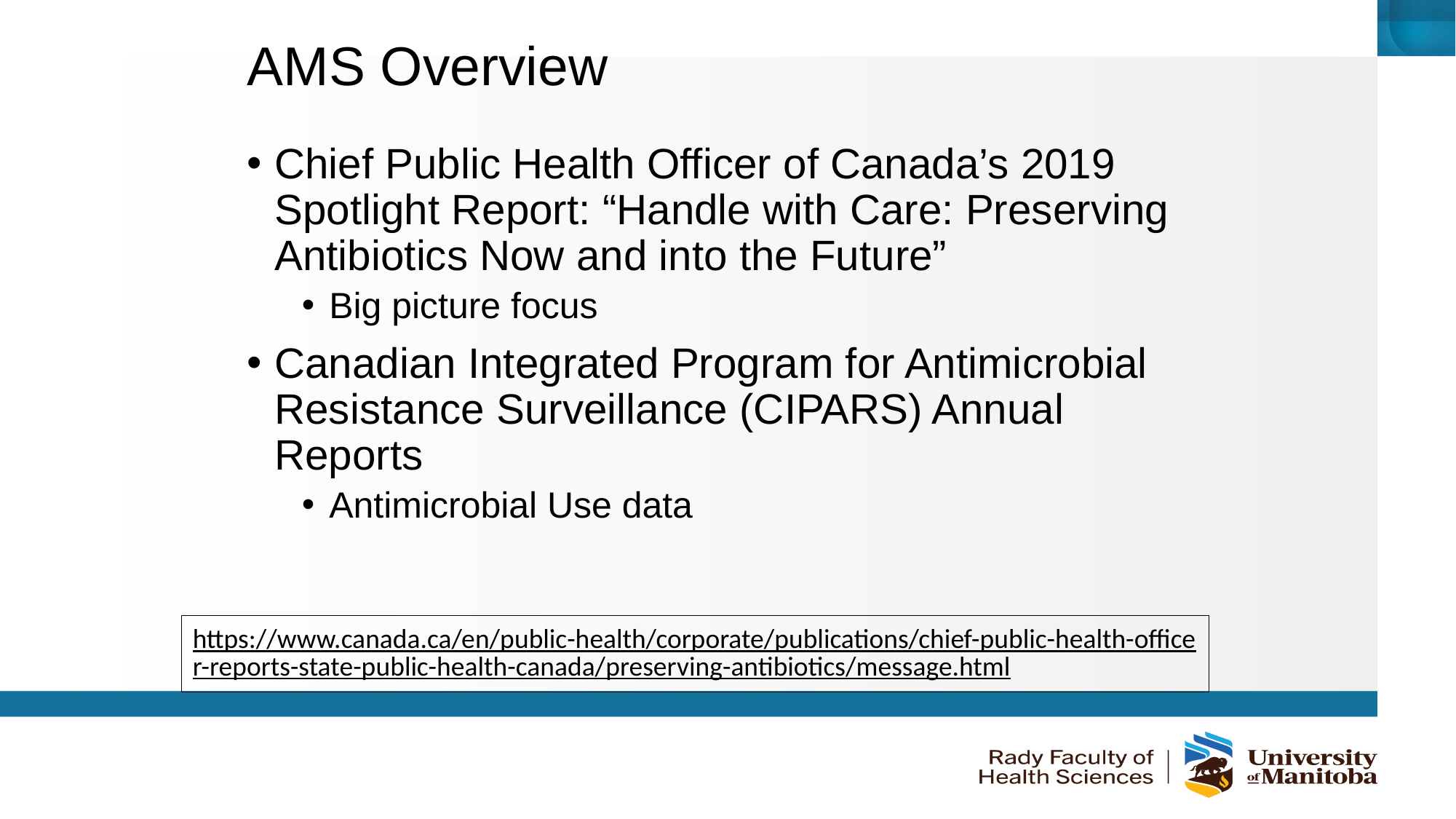

# AMS Overview
Chief Public Health Officer of Canada’s 2019 Spotlight Report: “Handle with Care: Preserving Antibiotics Now and into the Future”
Big picture focus
Canadian Integrated Program for Antimicrobial Resistance Surveillance (CIPARS) Annual Reports
Antimicrobial Use data

https://www.canada.ca/en/public-health/corporate/publications/chief-public-health-officer-reports-state-public-health-canada/preserving-antibiotics/message.html